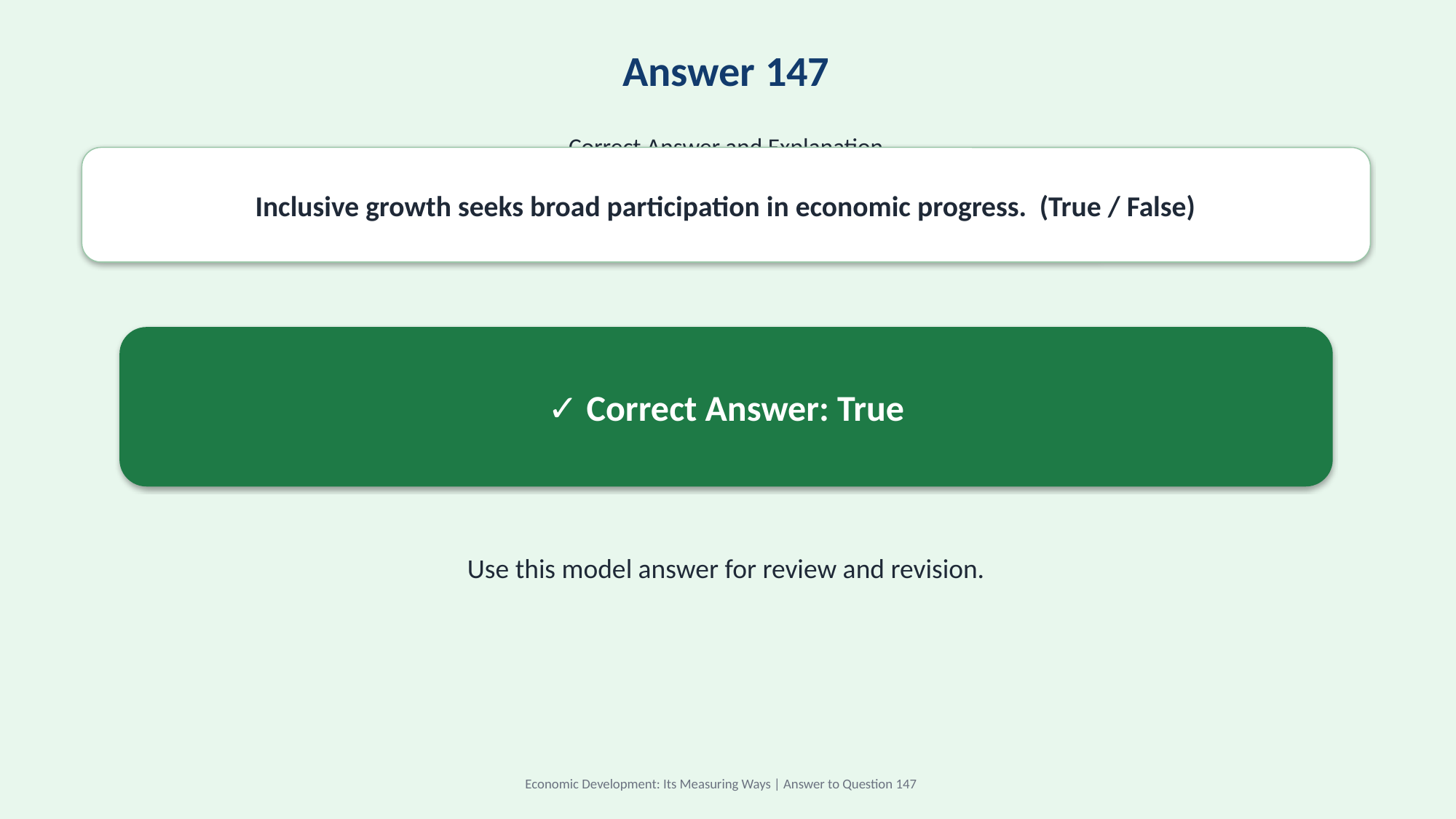

Answer 147
Correct Answer and Explanation
Inclusive growth seeks broad participation in economic progress.  (True / False)
✓ Correct Answer: True
Use this model answer for review and revision.
Economic Development: Its Measuring Ways | Answer to Question 147